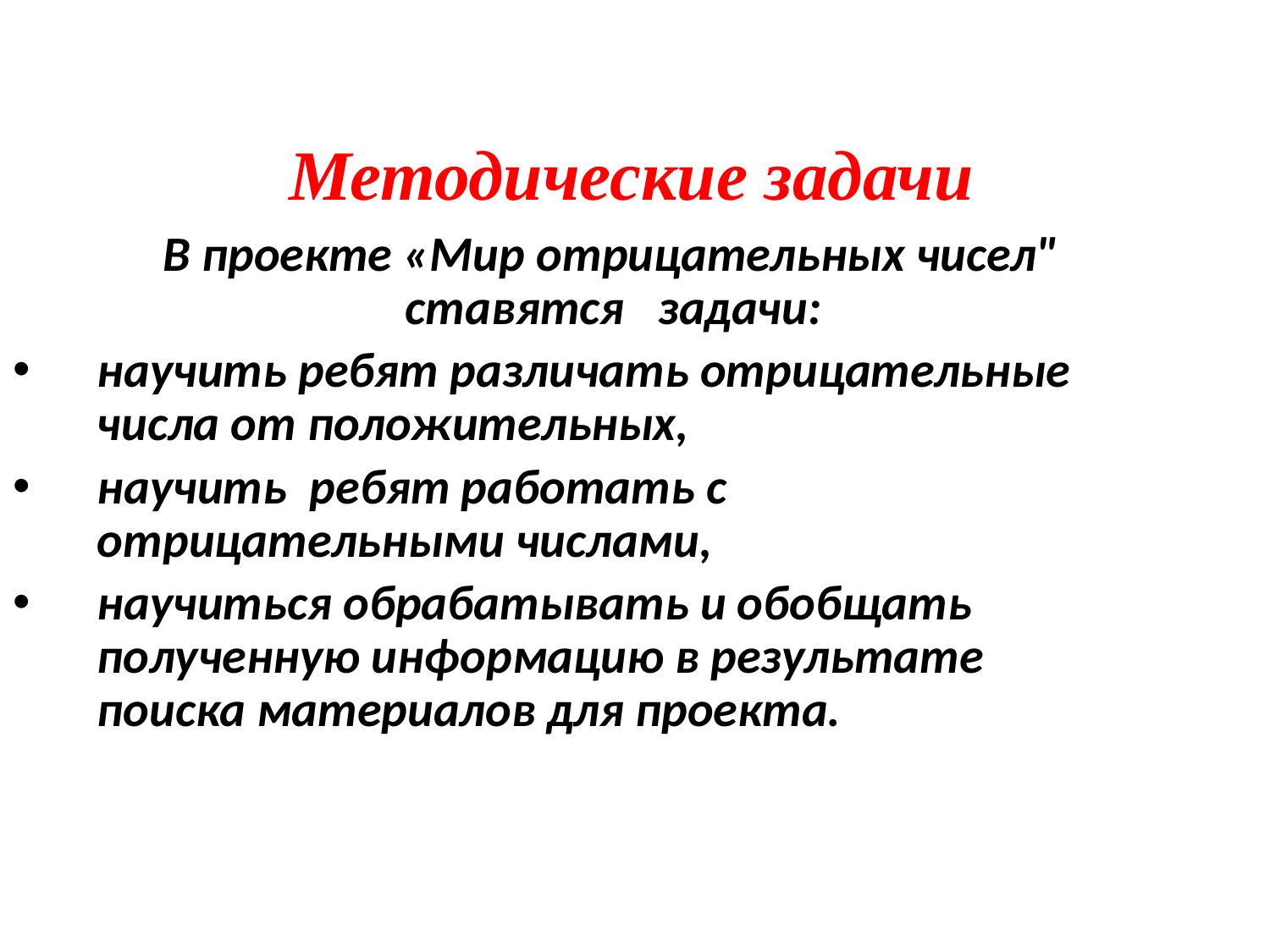

Методические задачи
       В проекте «Мир отрицательных чисел" ставятся   задачи:
научить ребят различать отрицательные числа от положительных,
научить  ребят работать с отрицательными числами,
научиться обрабатывать и обобщать полученную информацию в результате поиска материалов для проекта.